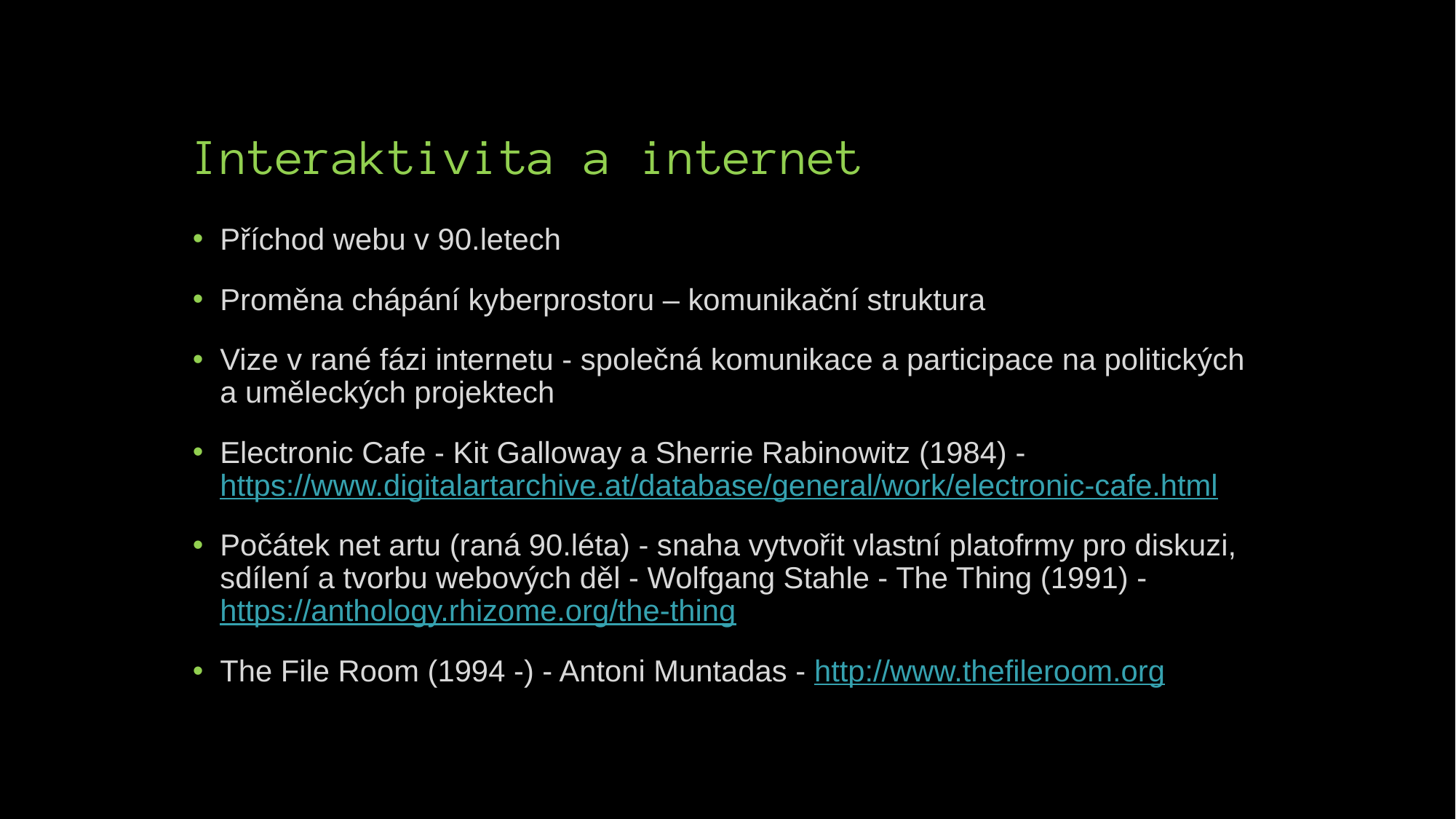

# Interaktivita a internet
Příchod webu v 90.letech
Proměna chápání kyberprostoru – komunikační struktura
Vize v rané fázi internetu - společná komunikace a participace na politických a uměleckých projektech
Electronic Cafe - Kit Galloway a Sherrie Rabinowitz (1984) - https://www.digitalartarchive.at/database/general/work/electronic-cafe.html
Počátek net artu (raná 90.léta) - snaha vytvořit vlastní platofrmy pro diskuzi, sdílení a tvorbu webových děl - Wolfgang Stahle - The Thing (1991) - https://anthology.rhizome.org/the-thing
The File Room (1994 -) - Antoni Muntadas - http://www.thefileroom.org